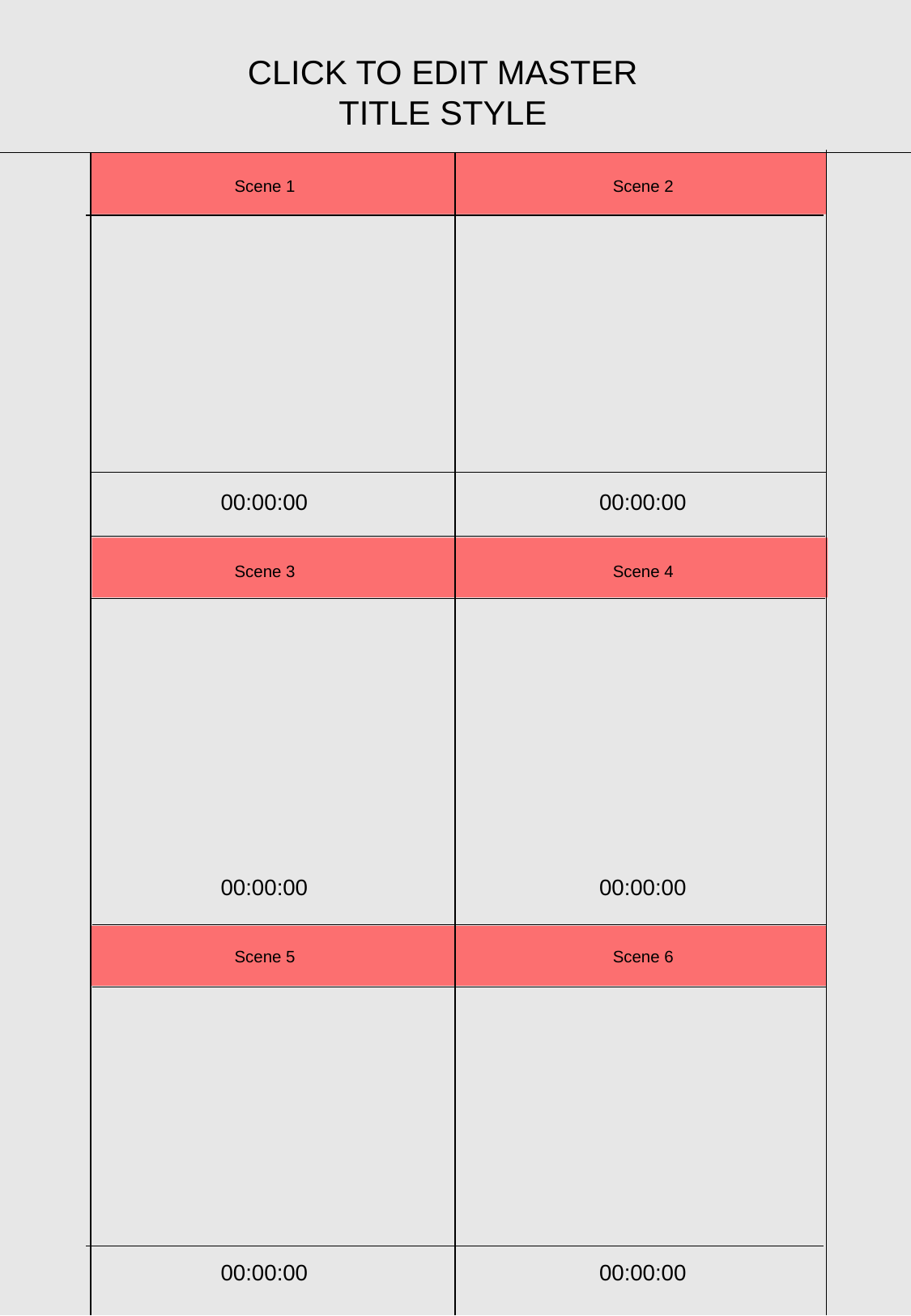

Scene 1
Scene 2

00:00:00
00:00:00
Scene 3
Scene 4

00:00:00
00:00:00
Scene 5
Scene 6

00:00:00
00:00:00